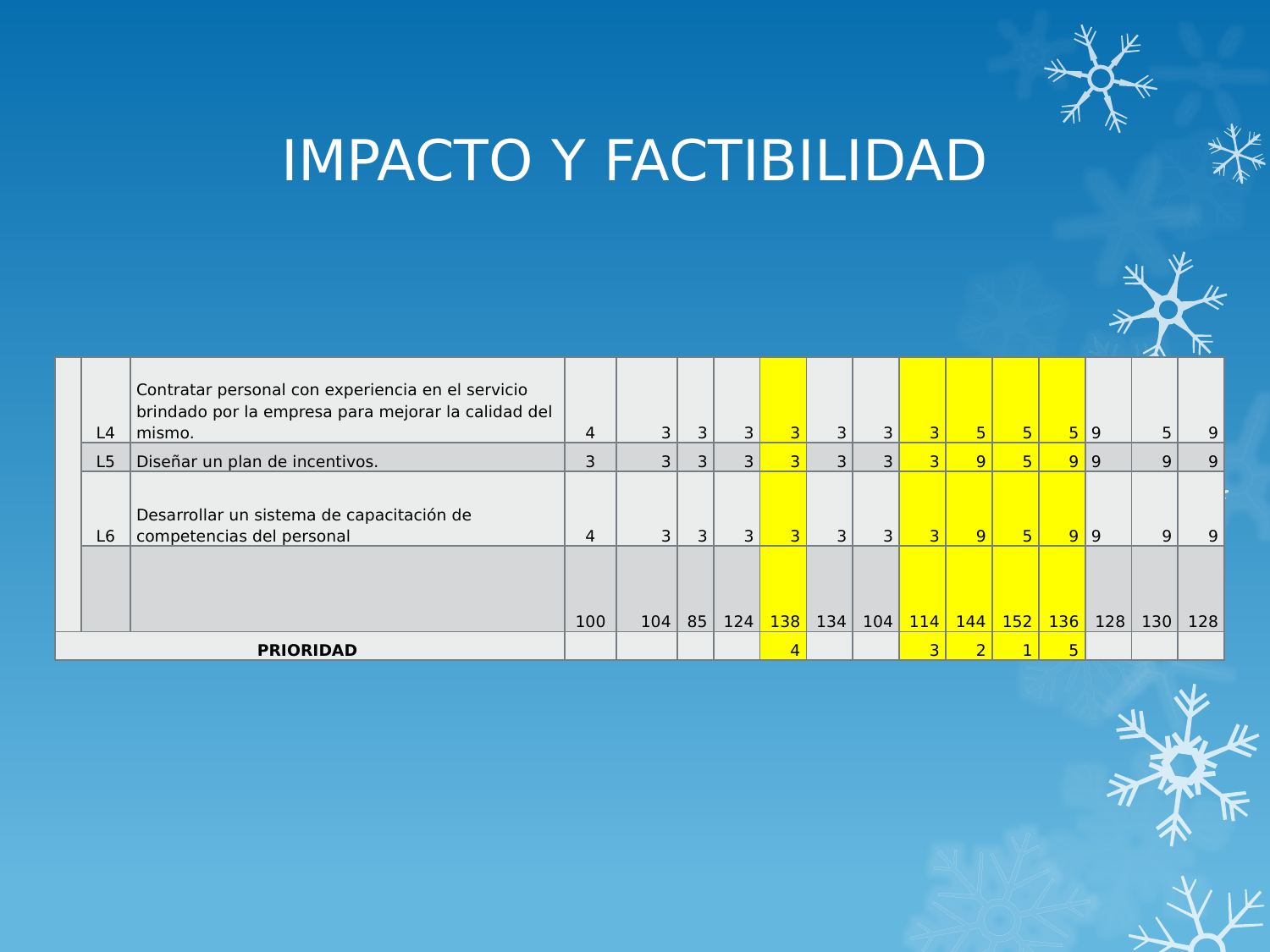

# IMPACTO Y FACTIBILIDAD
|  | L4 | Contratar personal con experiencia en el servicio brindado por la empresa para mejorar la calidad del mismo. | 4 | 3 | 3 | 3 | 3 | 3 | 3 | 3 | 5 | 5 | 5 | 9 | 5 | 9 |
| --- | --- | --- | --- | --- | --- | --- | --- | --- | --- | --- | --- | --- | --- | --- | --- | --- |
|  | L5 | Diseñar un plan de incentivos. | 3 | 3 | 3 | 3 | 3 | 3 | 3 | 3 | 9 | 5 | 9 | 9 | 9 | 9 |
|  | L6 | Desarrollar un sistema de capacitación de competencias del personal | 4 | 3 | 3 | 3 | 3 | 3 | 3 | 3 | 9 | 5 | 9 | 9 | 9 | 9 |
|  |  |  | 100 | 104 | 85 | 124 | 138 | 134 | 104 | 114 | 144 | 152 | 136 | 128 | 130 | 128 |
| PRIORIDAD |  |  |  |  |  |  | 4 |  |  | 3 | 2 | 1 | 5 |  |  |  |